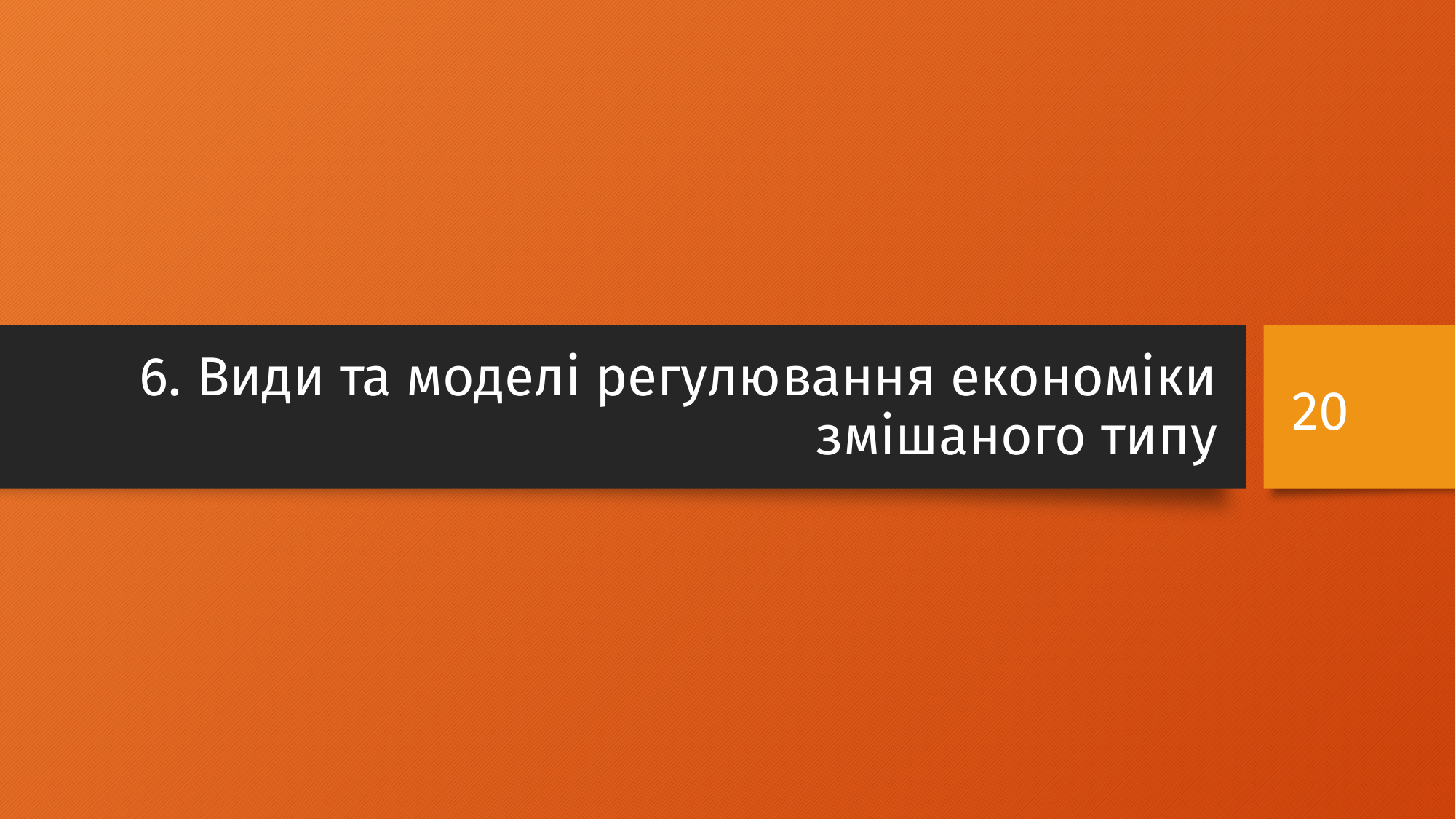

# 6. Види та моделі регулювання економіки змішаного типу
20